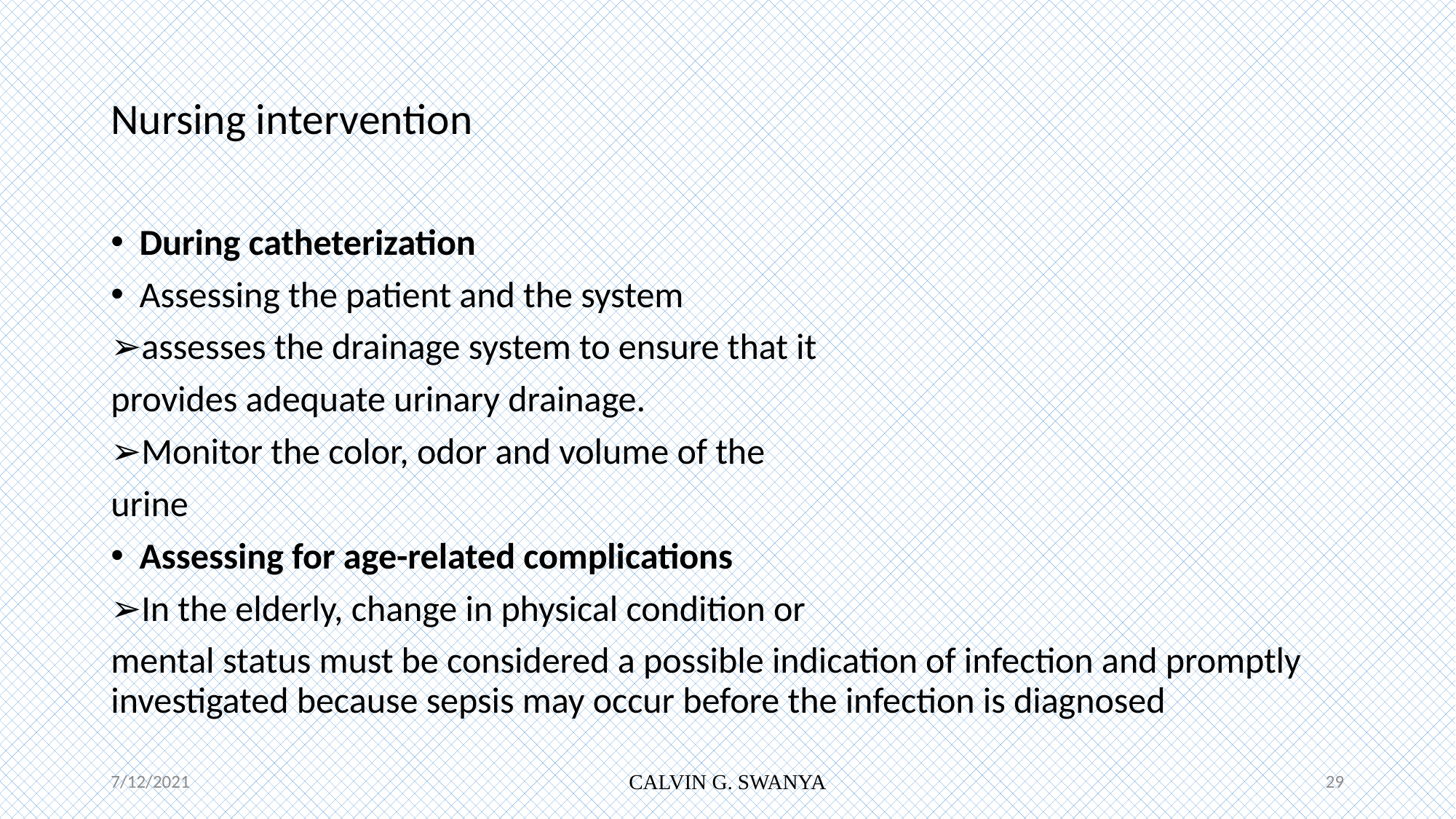

# Nursing intervention
During catheterization
Assessing the patient and the system
➢assesses the drainage system to ensure that it
provides adequate urinary drainage.
➢Monitor the color, odor and volume of the
urine
Assessing for age-related complications
➢In the elderly, change in physical condition or
mental status must be considered a possible indication of infection and promptly investigated because sepsis may occur before the infection is diagnosed

7/12/2021
CALVIN G. SWANYA
29